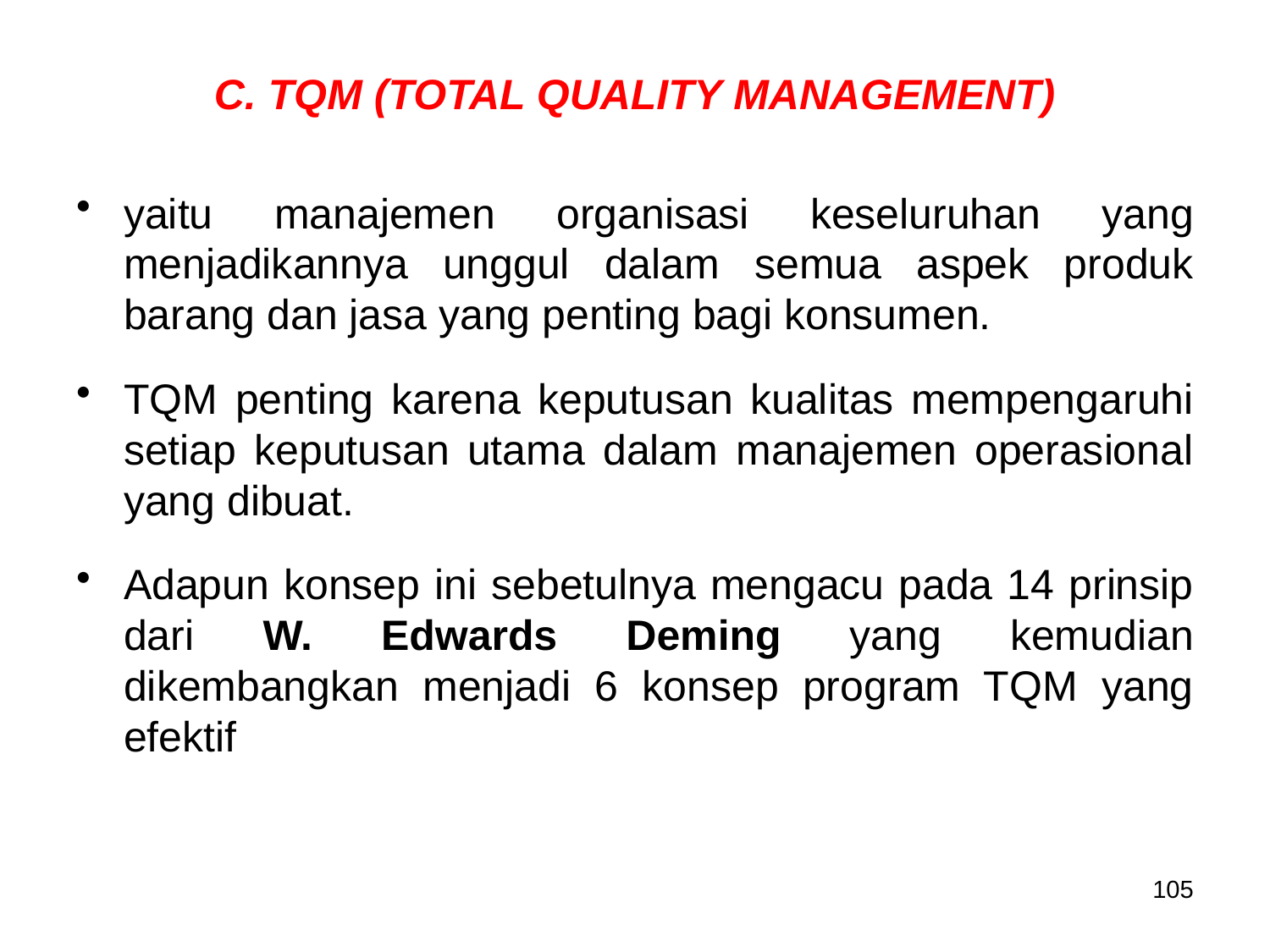

# C. TQM (TOTAL QUALITY MANAGEMENT)
yaitu manajemen organisasi keseluruhan yang menjadikannya unggul dalam semua aspek produk barang dan jasa yang penting bagi konsumen.

TQM penting karena keputusan kualitas mempengaruhi setiap keputusan utama dalam manajemen operasional yang dibuat.

Adapun konsep ini sebetulnya mengacu pada 14 prinsip dari W. Edwards Deming yang kemudian dikembangkan menjadi 6 konsep program TQM yang efektif
105